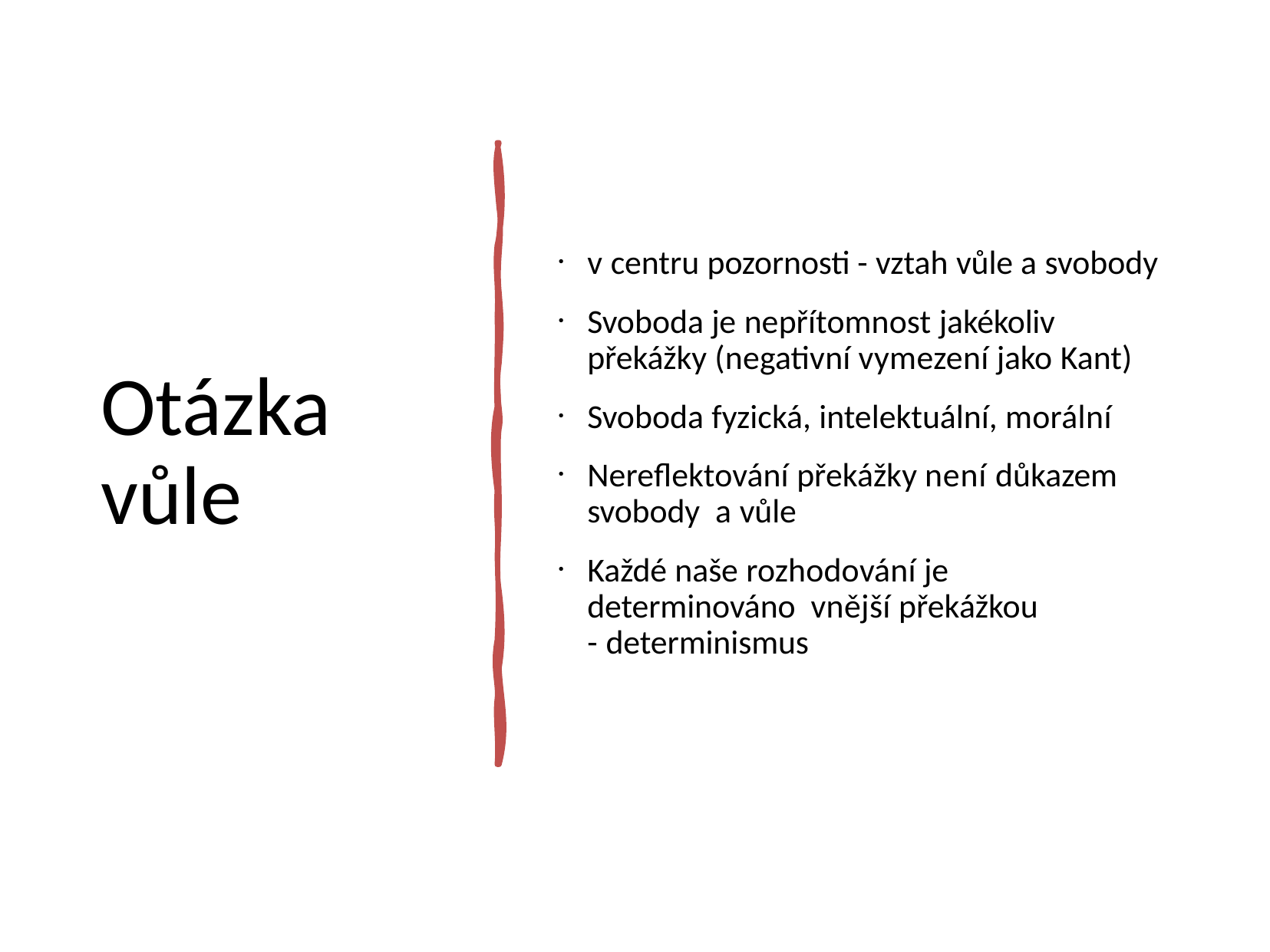

# Otázka vůle
v centru pozornosti - vztah vůle a svobody
Svoboda je nepřítomnost jakékoliv překážky (negativní vymezení jako Kant)
Svoboda fyzická, intelektuální, morální
Nereflektování překážky není důkazem svobody  a vůle
Každé naše rozhodování je determinováno  vnější překážkou - determinismus